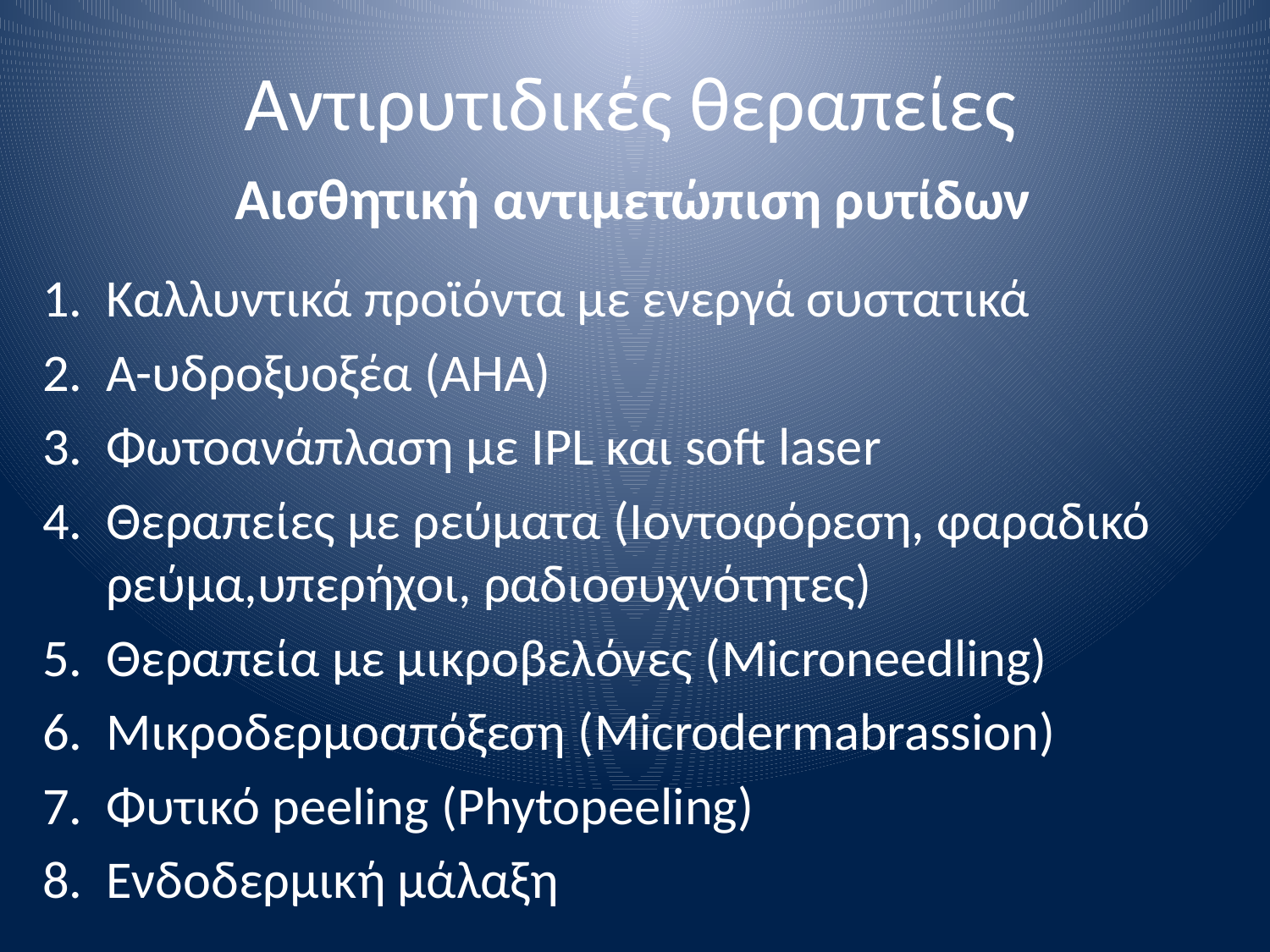

# Αντιρυτιδικές θεραπείες
Αισθητική αντιμετώπιση ρυτίδων
Καλλυντικά προϊόντα με ενεργά συστατικά
Α-υδροξυοξέα (ΑΗΑ)
Φωτοανάπλαση με IPL και soft laser
Θεραπείες με ρεύματα (Ιοντοφόρεση, φαραδικό ρεύμα,υπερήχοι, ραδιοσυχνότητες)
Θεραπεία με μικροβελόνες (Microneedling)
Μικροδερμοαπόξεση (Microdermabrassion)
Φυτικό peeling (Phytopeeling)
Ενδοδερμική μάλαξη